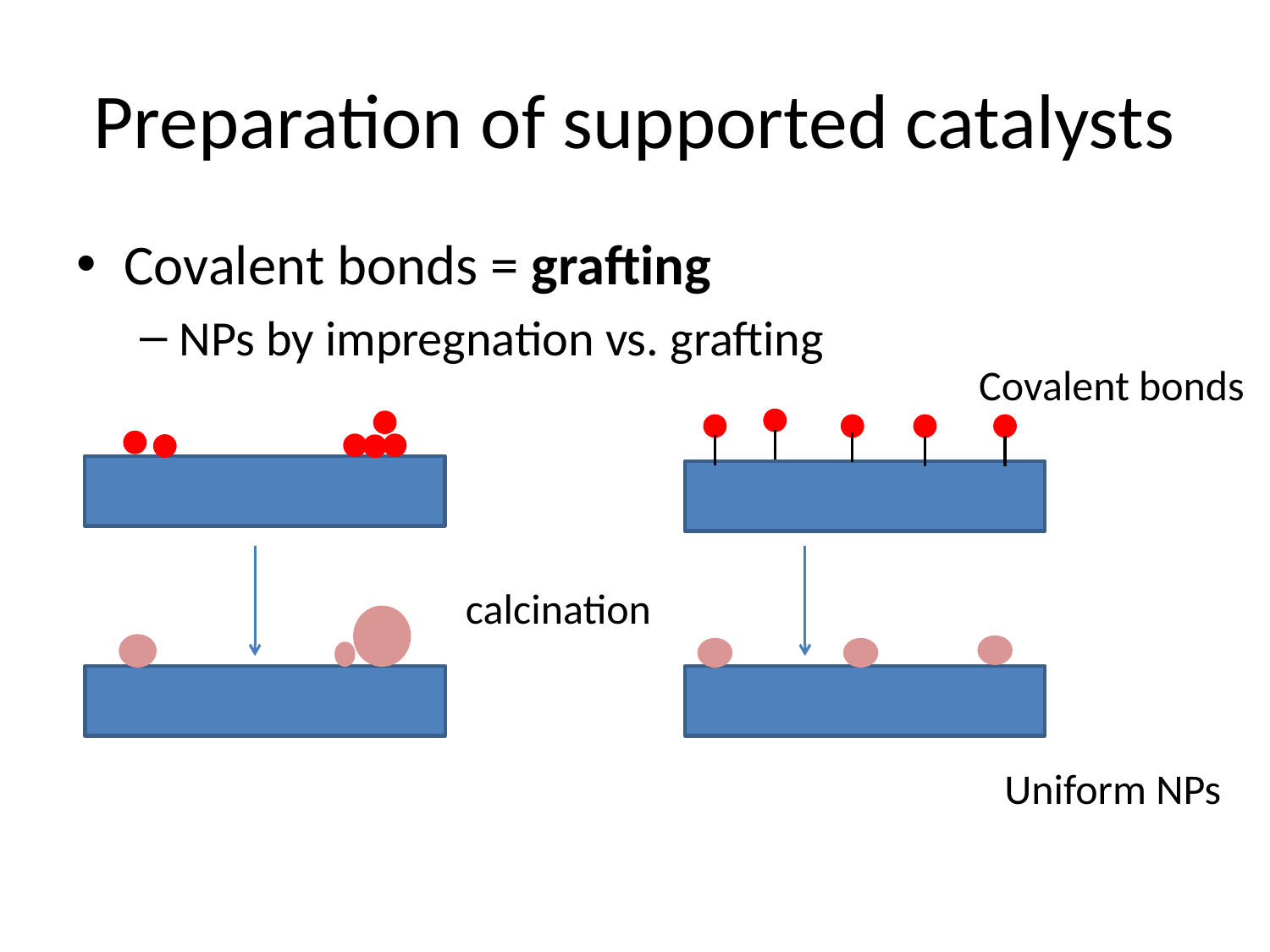

# Preparation of supported catalysts
Covalent bonds = grafting
NPs by impregnation vs. grafting
Covalent bonds

calcination

Uniform NPs